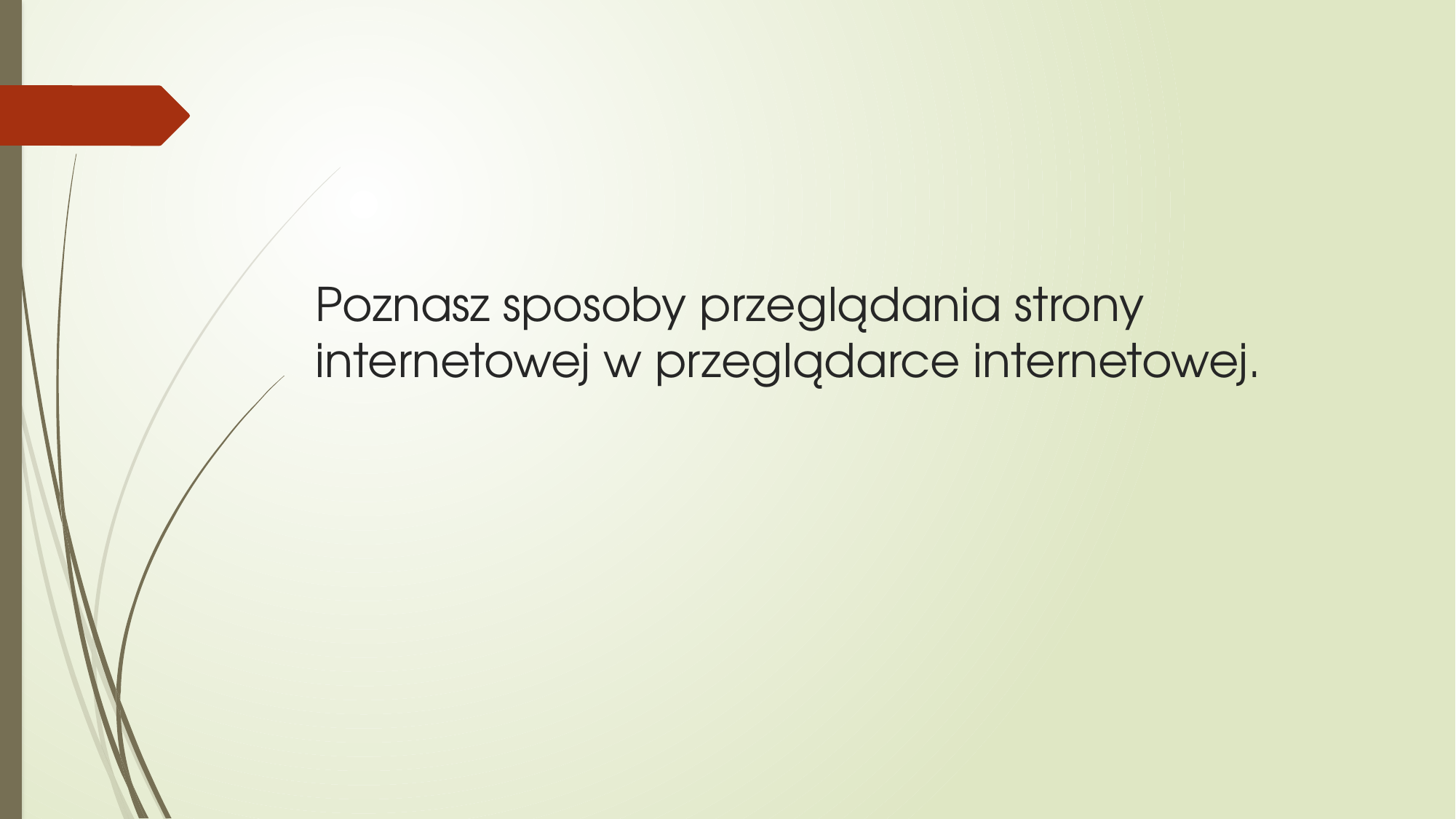

# Poznasz sposoby przeglądania strony internetowej w przeglądarce internetowej.